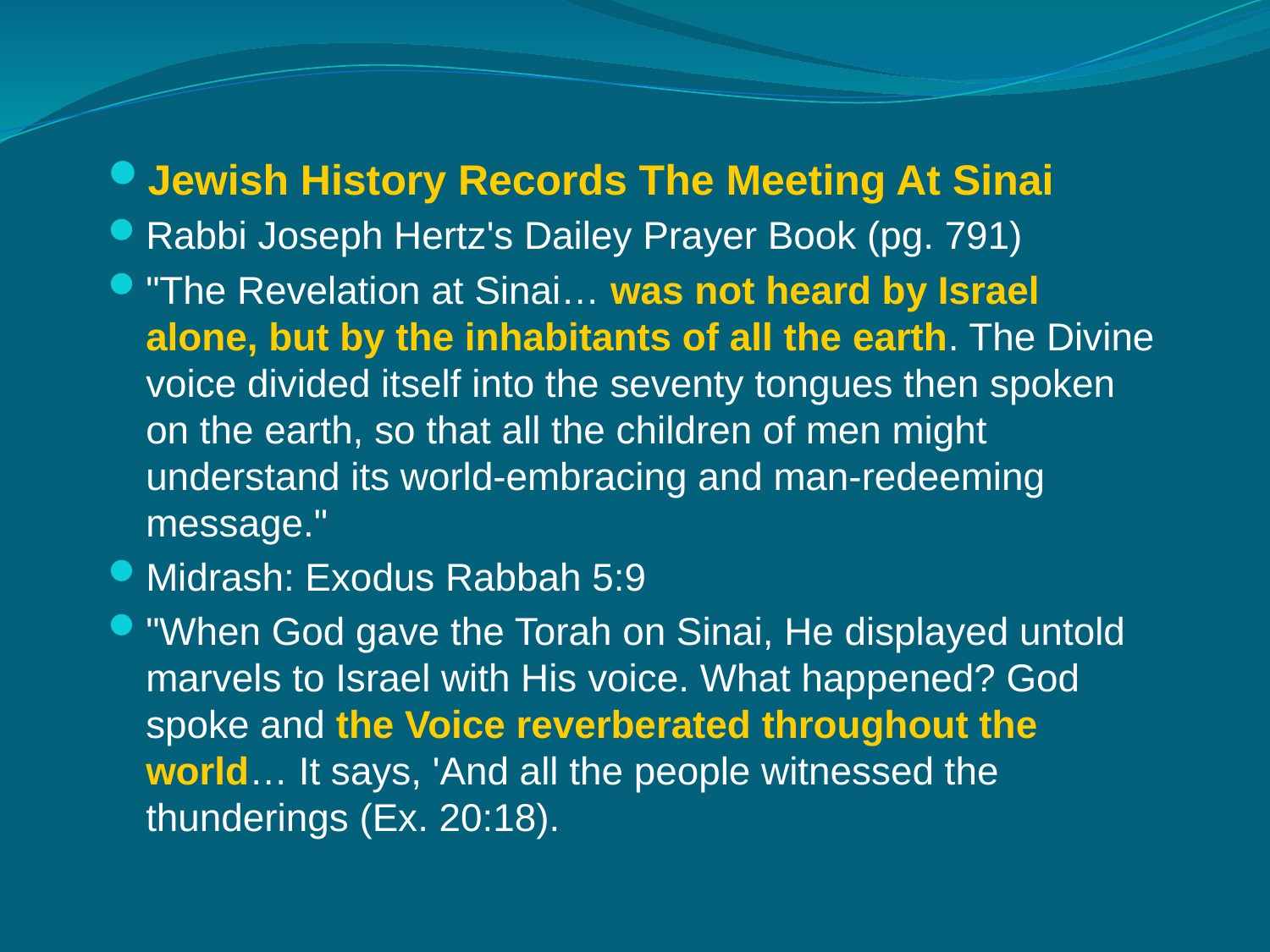

Jewish History Records The Meeting At Sinai
Rabbi Joseph Hertz's Dailey Prayer Book (pg. 791)
"The Revelation at Sinai… was not heard by Israel alone, but by the inhabitants of all the earth. The Divine voice divided itself into the seventy tongues then spoken on the earth, so that all the children of men might understand its world-embracing and man-redeeming message."
Midrash: Exodus Rabbah 5:9
"When God gave the Torah on Sinai, He displayed untold marvels to Israel with His voice. What happened? God spoke and the Voice reverberated throughout the world… It says, 'And all the people witnessed the thunderings (Ex. 20:18).